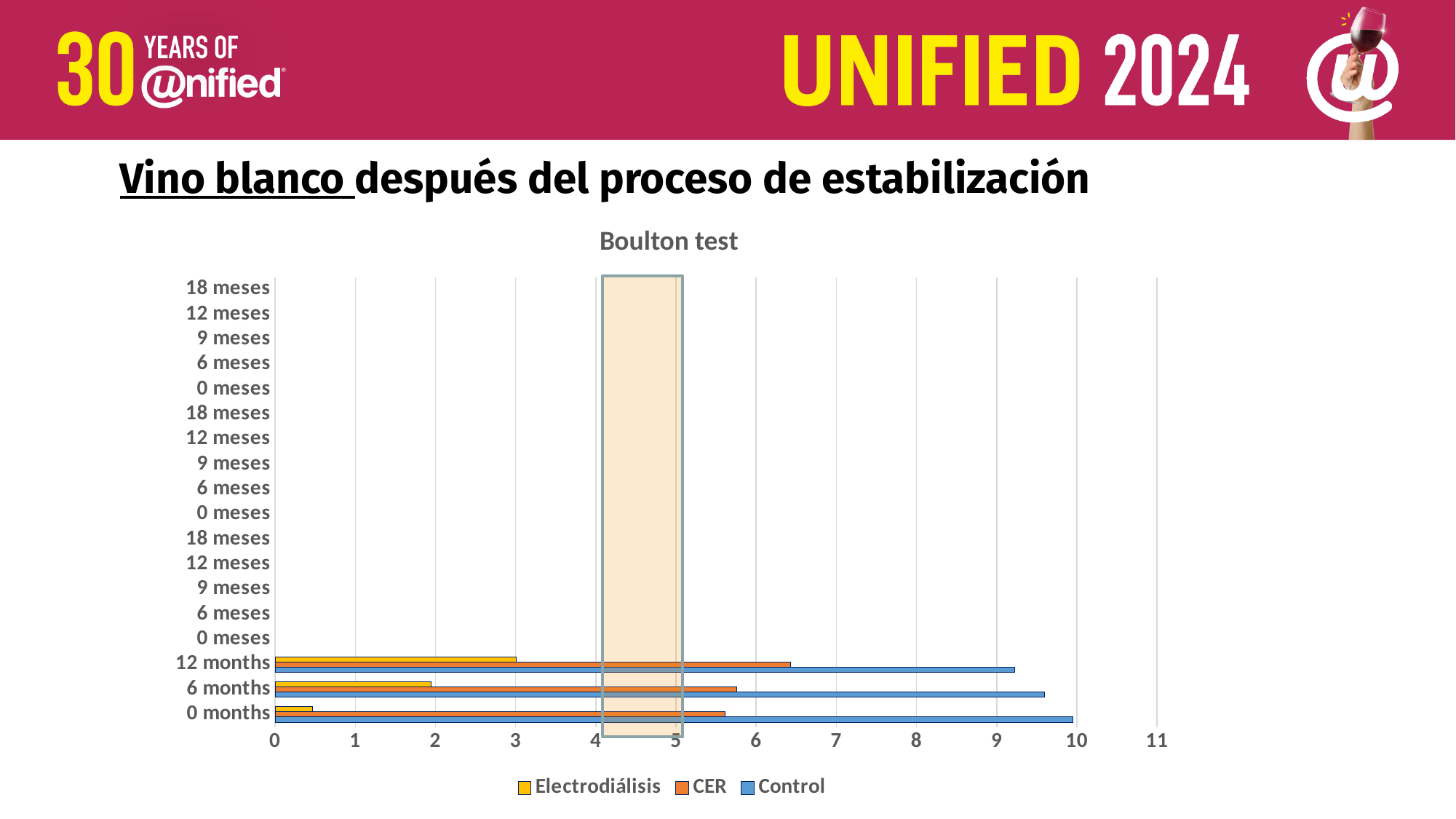

Vino blanco después del proceso de estabilización

[unsupported chart]